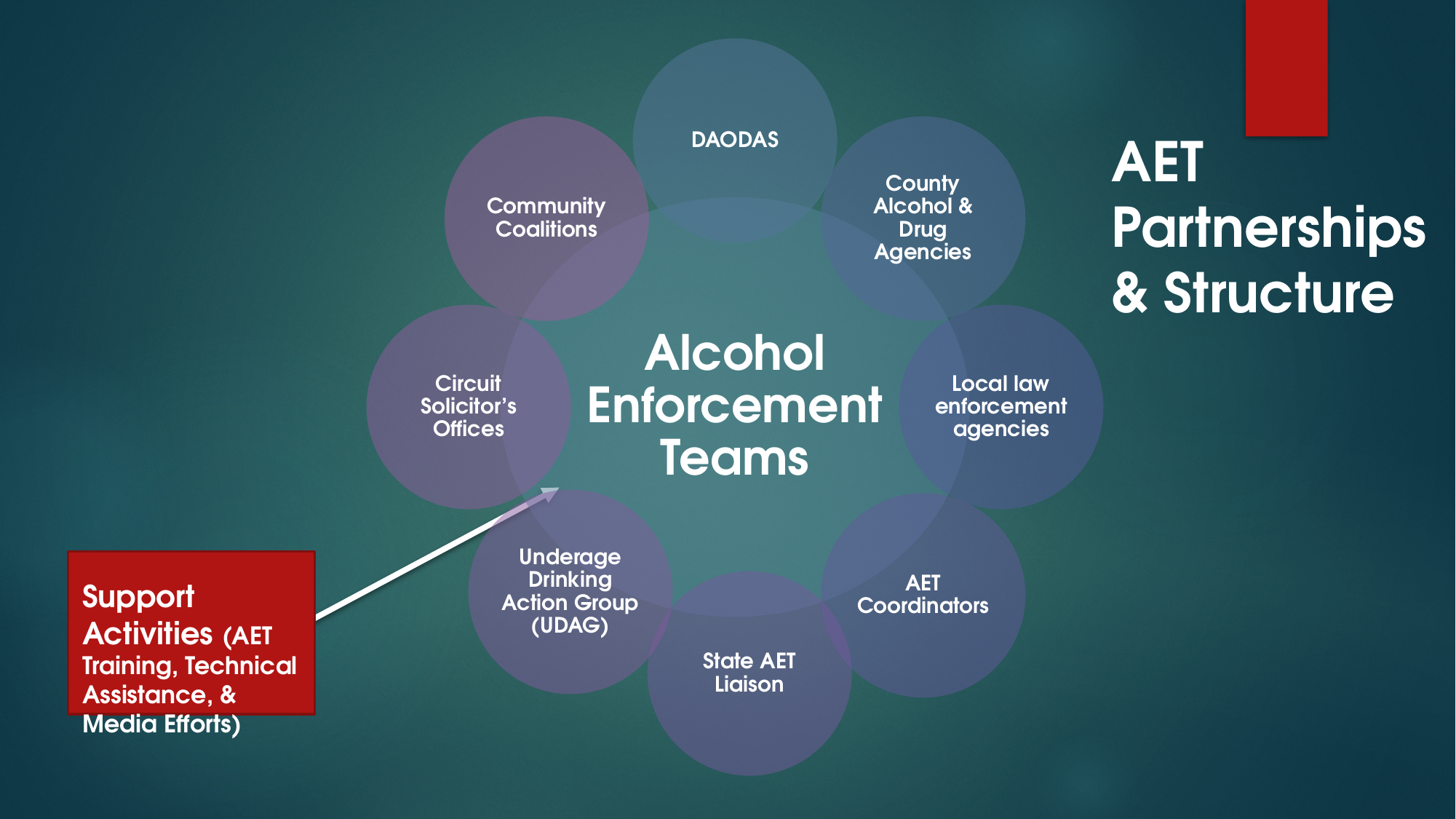

Alcohol Enforcement Teams
DAODAS
County Alcohol & Drug Agencies
Local law enforcement agencies
AET Coordinators
State AET Liaison
Underage Drinking Action Group (UDAG)
Circuit Solicitor’s Offices
Community Coalitions
AET Partnerships & Structure

Support Activities (AET Training, Technical Assistance, & Media Efforts)